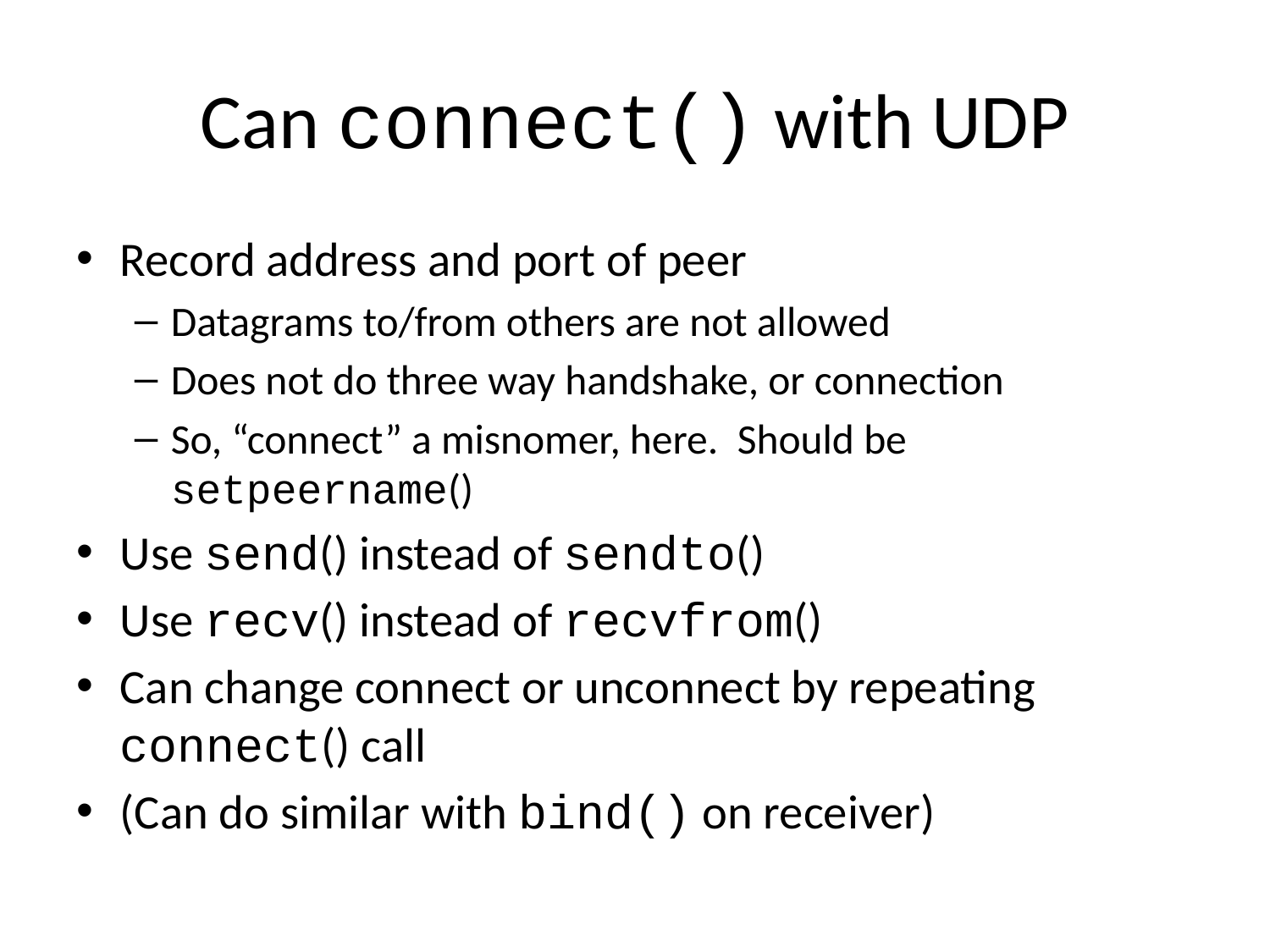

# Can connect() with UDP
Record address and port of peer
Datagrams to/from others are not allowed
Does not do three way handshake, or connection
So, “connect” a misnomer, here.  Should be setpeername()
Use send() instead of sendto()
Use recv() instead of recvfrom()
Can change connect or unconnect by repeating connect() call
(Can do similar with bind() on receiver)